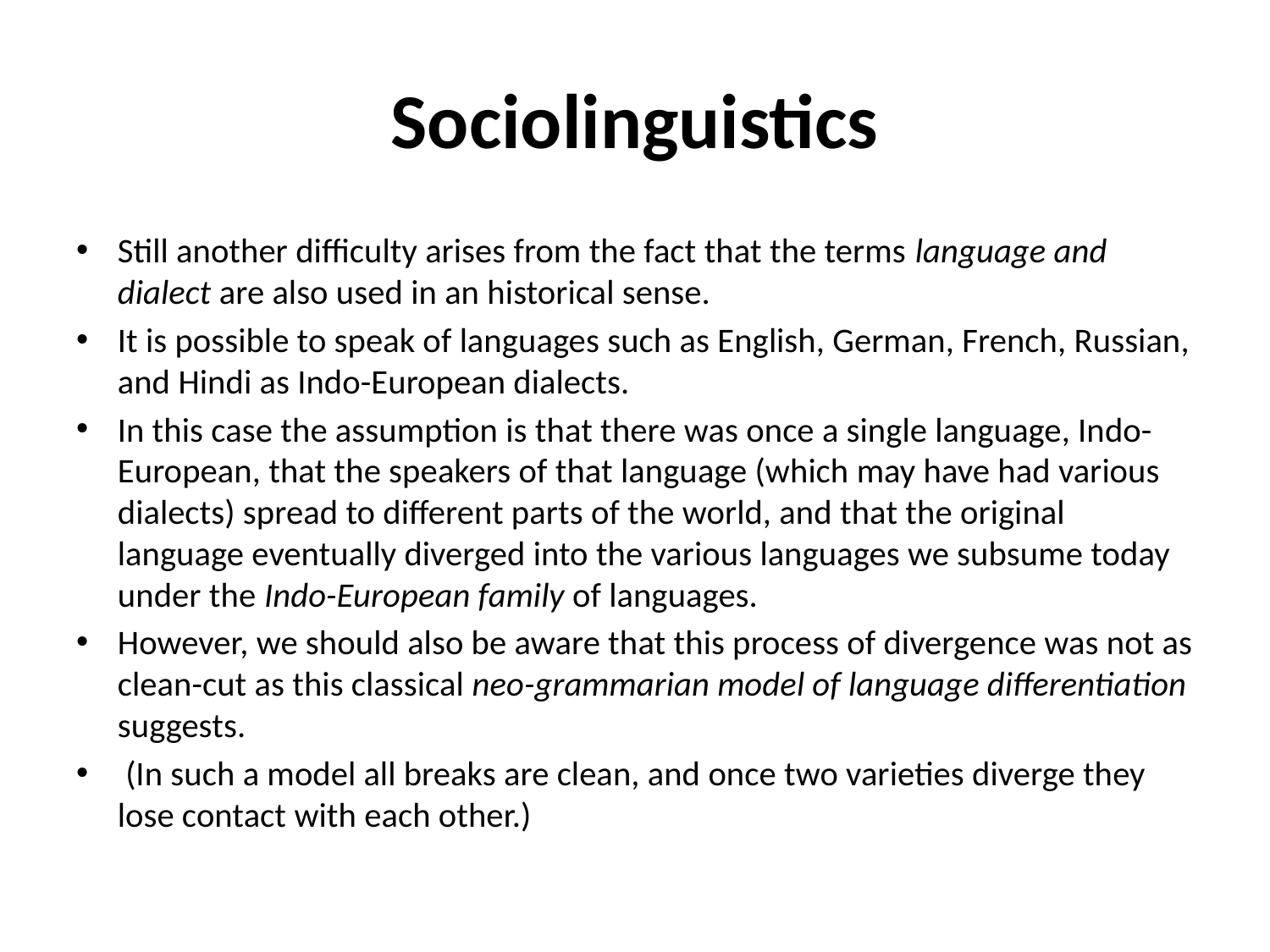

# Sociolinguistics
Still another difficulty arises from the fact that the terms language and dialect are also used in an historical sense.
It is possible to speak of languages such as English, German, French, Russian, and Hindi as Indo-European dialects.
In this case the assumption is that there was once a single language, Indo-European, that the speakers of that language (which may have had various dialects) spread to different parts of the world, and that the original language eventually diverged into the various languages we subsume today under the Indo-European family of languages.
However, we should also be aware that this process of divergence was not as clean-cut as this classical neo-grammarian model of language differentiation suggests.
 (In such a model all breaks are clean, and once two varieties diverge they lose contact with each other.)